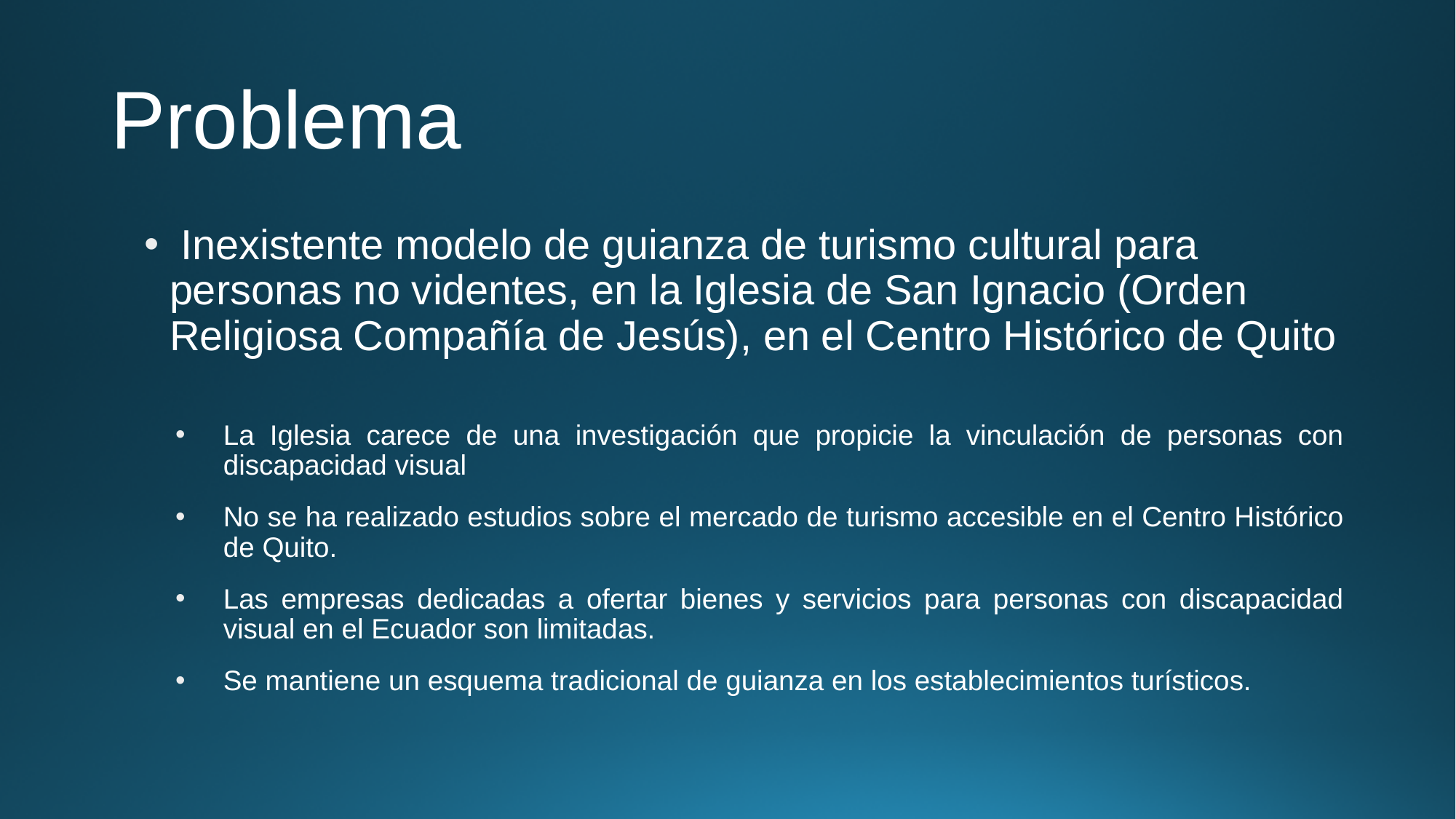

# Problema
 Inexistente modelo de guianza de turismo cultural para personas no videntes, en la Iglesia de San Ignacio (Orden Religiosa Compañía de Jesús), en el Centro Histórico de Quito

La Iglesia carece de una investigación que propicie la vinculación de personas con discapacidad visual
No se ha realizado estudios sobre el mercado de turismo accesible en el Centro Histórico de Quito.
Las empresas dedicadas a ofertar bienes y servicios para personas con discapacidad visual en el Ecuador son limitadas.
Se mantiene un esquema tradicional de guianza en los establecimientos turísticos.